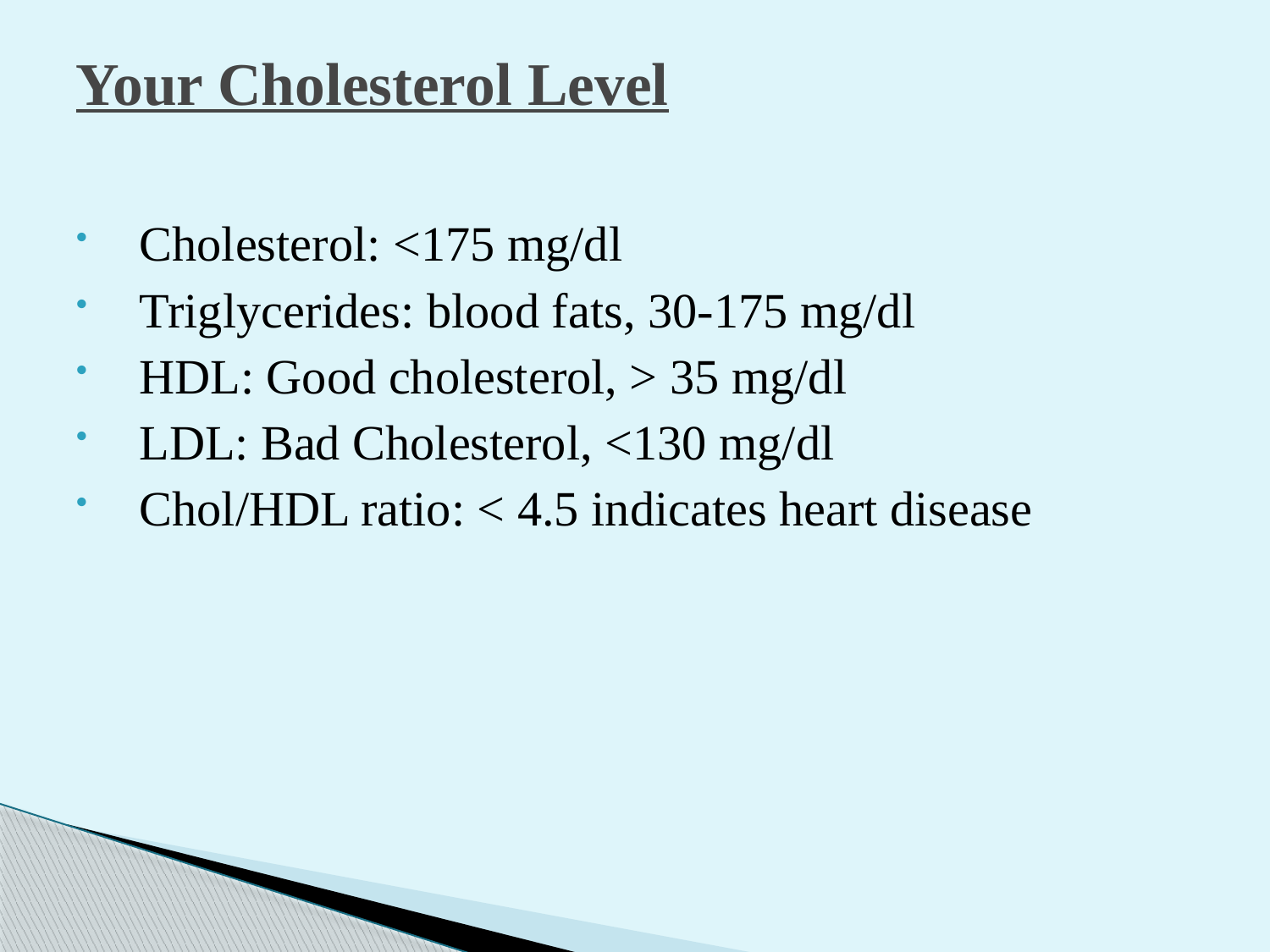

# Your Cholesterol Level
Cholesterol: <175 mg/dl
Triglycerides: blood fats, 30-175 mg/dl
HDL: Good cholesterol, > 35 mg/dl
LDL: Bad Cholesterol, <130 mg/dl
Chol/HDL ratio: < 4.5 indicates heart disease